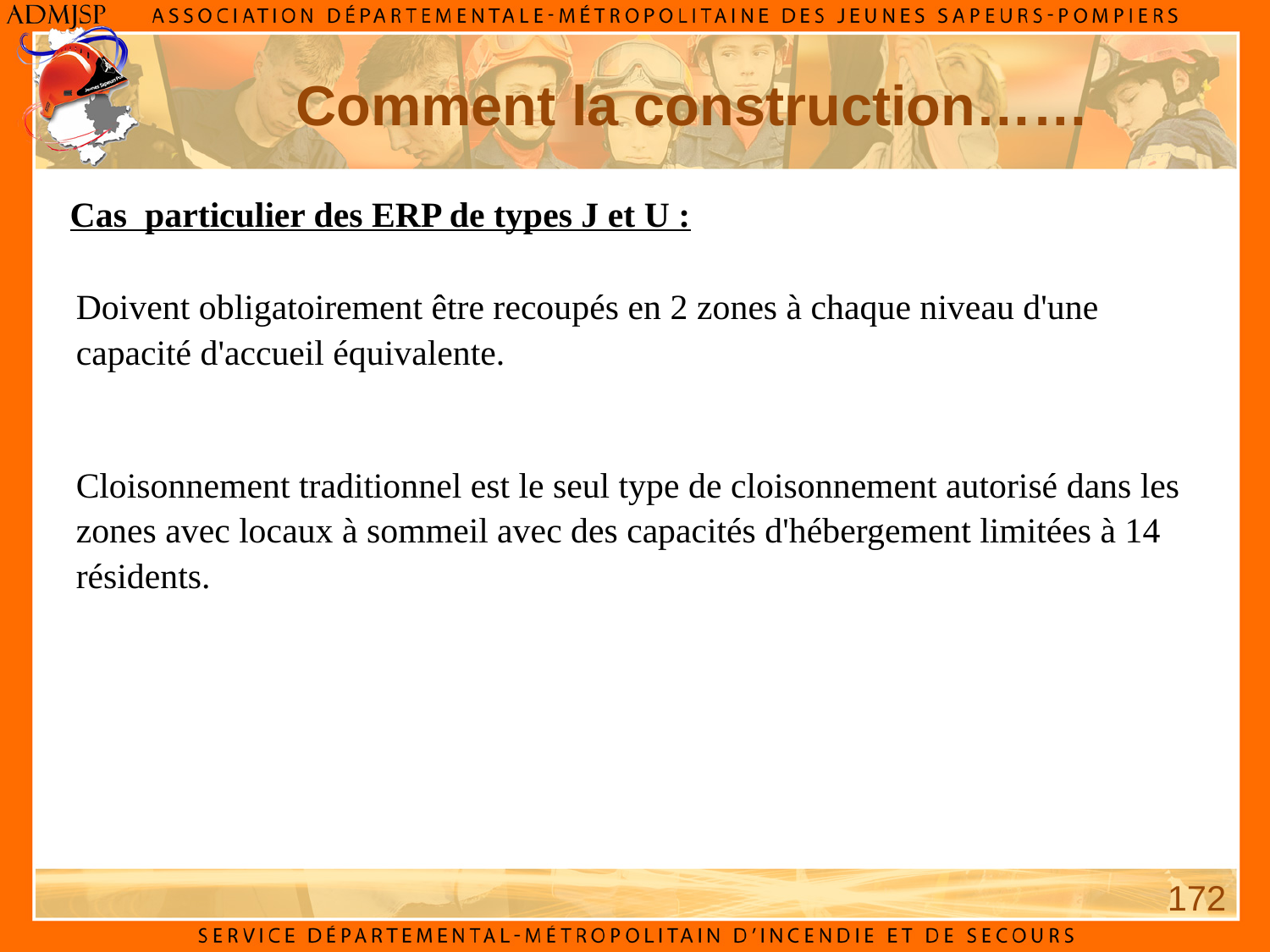

Comment la construction……
Cas  particulier des ERP de types J et U :
Doivent obligatoirement être recoupés en 2 zones à chaque niveau d'une capacité d'accueil équivalente.
Cloisonnement traditionnel est le seul type de cloisonnement autorisé dans les zones avec locaux à sommeil avec des capacités d'hébergement limitées à 14 résidents.
172